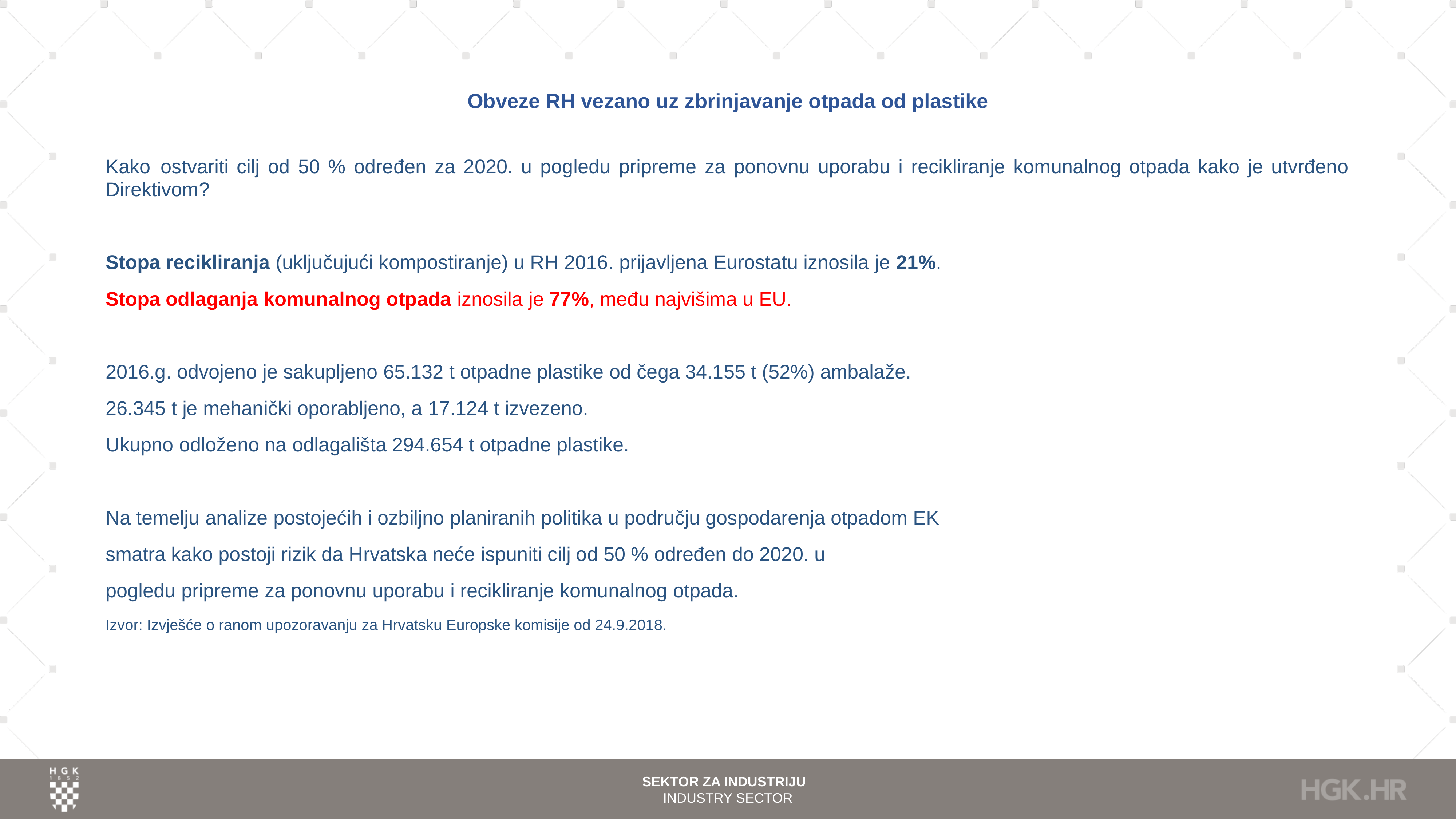

# Obveze RH vezano uz zbrinjavanje otpada od plastike
Kako ostvariti cilj od 50 % određen za 2020. u pogledu pripreme za ponovnu uporabu i recikliranje komunalnog otpada kako je utvrđeno Direktivom?

Stopa recikliranja (uključujući kompostiranje) u RH 2016. prijavljena Eurostatu iznosila je 21%.
Stopa odlaganja komunalnog otpada iznosila je 77%, među najvišima u EU.

2016.g. odvojeno je sakupljeno 65.132 t otpadne plastike od čega 34.155 t (52%) ambalaže.
26.345 t je mehanički oporabljeno, a 17.124 t izvezeno.
Ukupno odloženo na odlagališta 294.654 t otpadne plastike.

Na temelju analize postojećih i ozbiljno planiranih politika u području gospodarenja otpadom EK
smatra kako postoji rizik da Hrvatska neće ispuniti cilj od 50 % određen do 2020. u
pogledu pripreme za ponovnu uporabu i recikliranje komunalnog otpada.
Izvor: Izvješće o ranom upozoravanju za Hrvatsku Europske komisije od 24.9.2018.